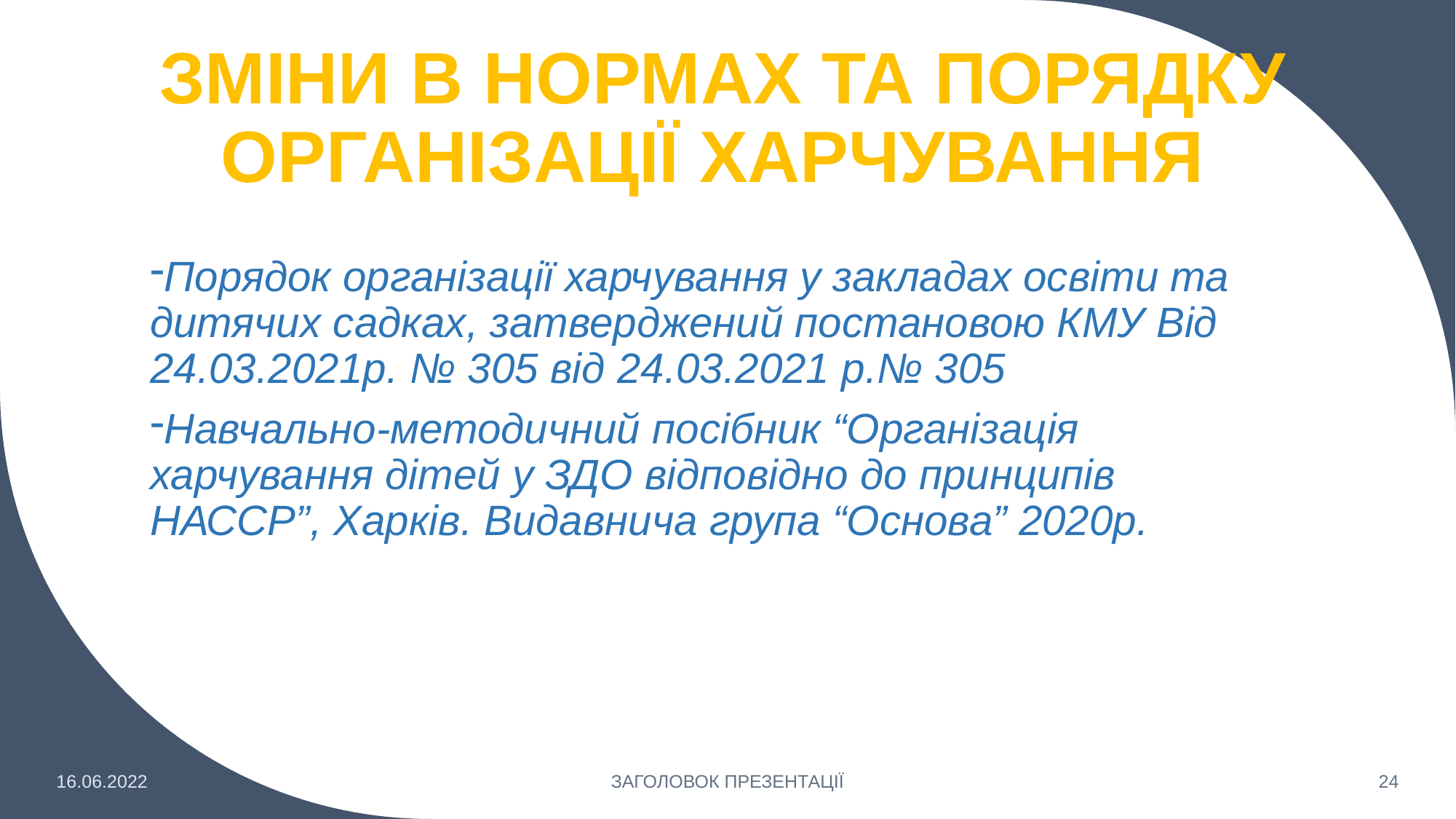

# ЗМІНИ В НОРМАХ ТА ПОРЯДКУ ОРГАНІЗАЦІЇ ХАРЧУВАННЯ
Порядок організації харчування у закладах освіти та дитячих садках, затверджений постановою КМУ Від 24.03.2021р. № 305 від 24.03.2021 р.№ 305
Навчально-методичний посібник “Організація харчування дітей у ЗДО відповідно до принципів НАССР”, Харків. Видавнича група “Основа” 2020р.
16.06.2022
ЗАГОЛОВОК ПРЕЗЕНТАЦІЇ
24